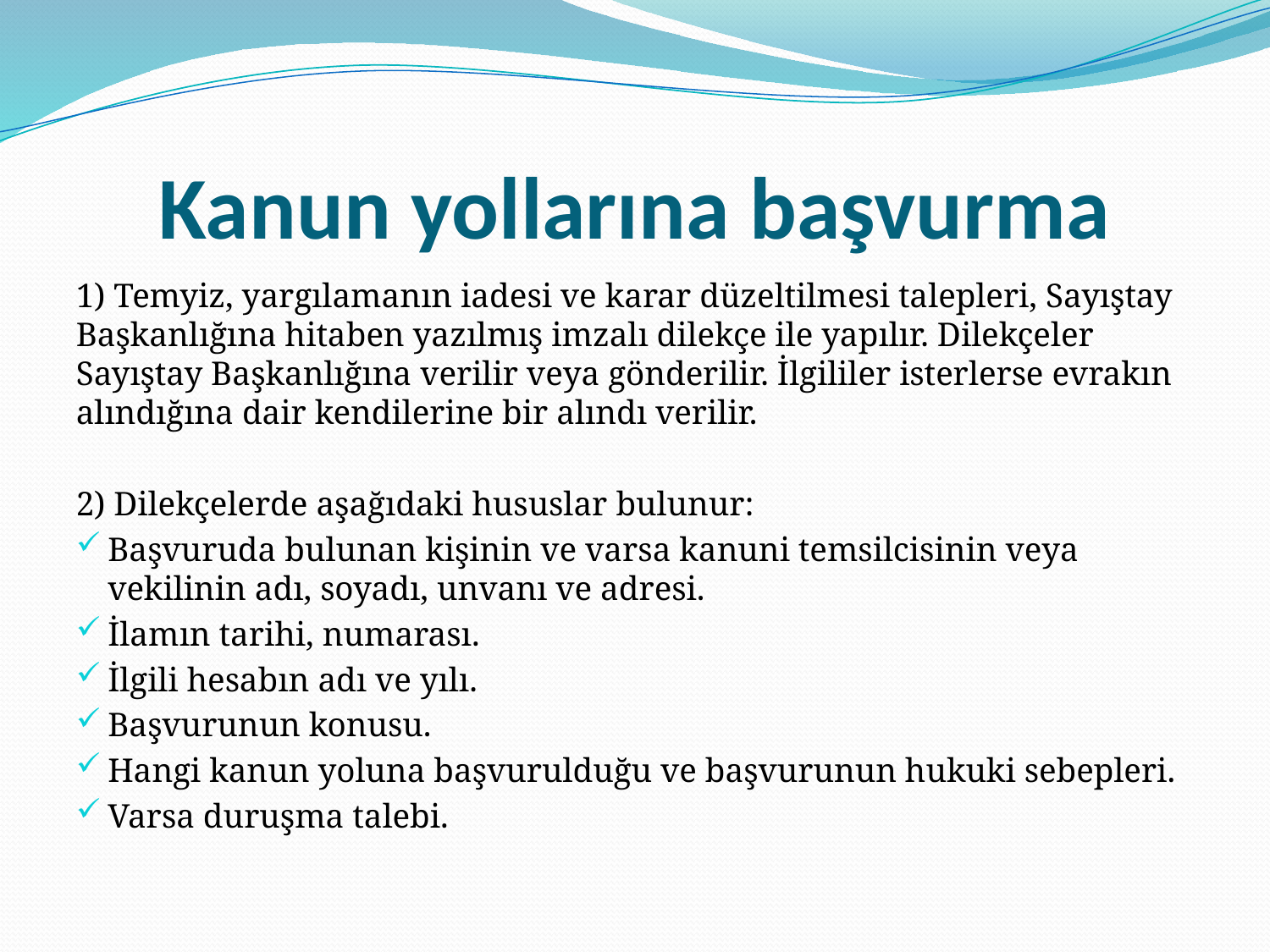

# Kanun yollarına başvurma
1) Temyiz, yargılamanın iadesi ve karar düzeltilmesi talepleri, Sayıştay Başkanlığına hitaben yazılmış imzalı dilekçe ile yapılır. Dilekçeler Sayıştay Başkanlığına verilir veya gönderilir. İlgililer isterlerse evrakın alındığına dair kendilerine bir alındı verilir.

2) Dilekçelerde aşağıdaki hususlar bulunur:
Başvuruda bulunan kişinin ve varsa kanuni temsilcisinin veya vekilinin adı, soyadı, unvanı ve adresi.
İlamın tarihi, numarası.
İlgili hesabın adı ve yılı.
Başvurunun konusu.
Hangi kanun yoluna başvurulduğu ve başvurunun hukuki sebepleri.
Varsa duruşma talebi.